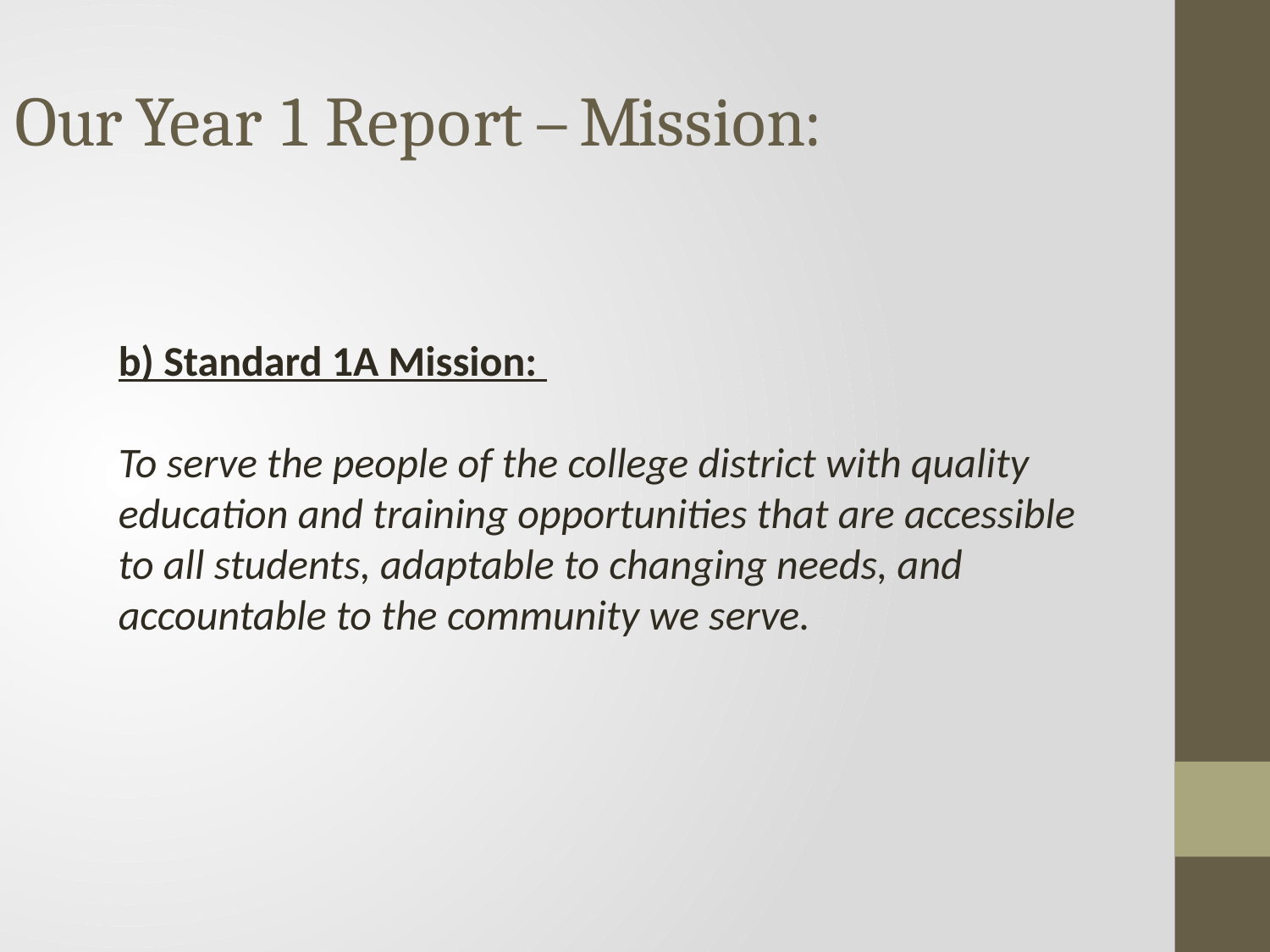

Our Year 1 Report – Mission:
b) Standard 1A Mission:

To serve the people of the college district with quality education and training opportunities that are accessible to all students, adaptable to changing needs, and accountable to the community we serve.